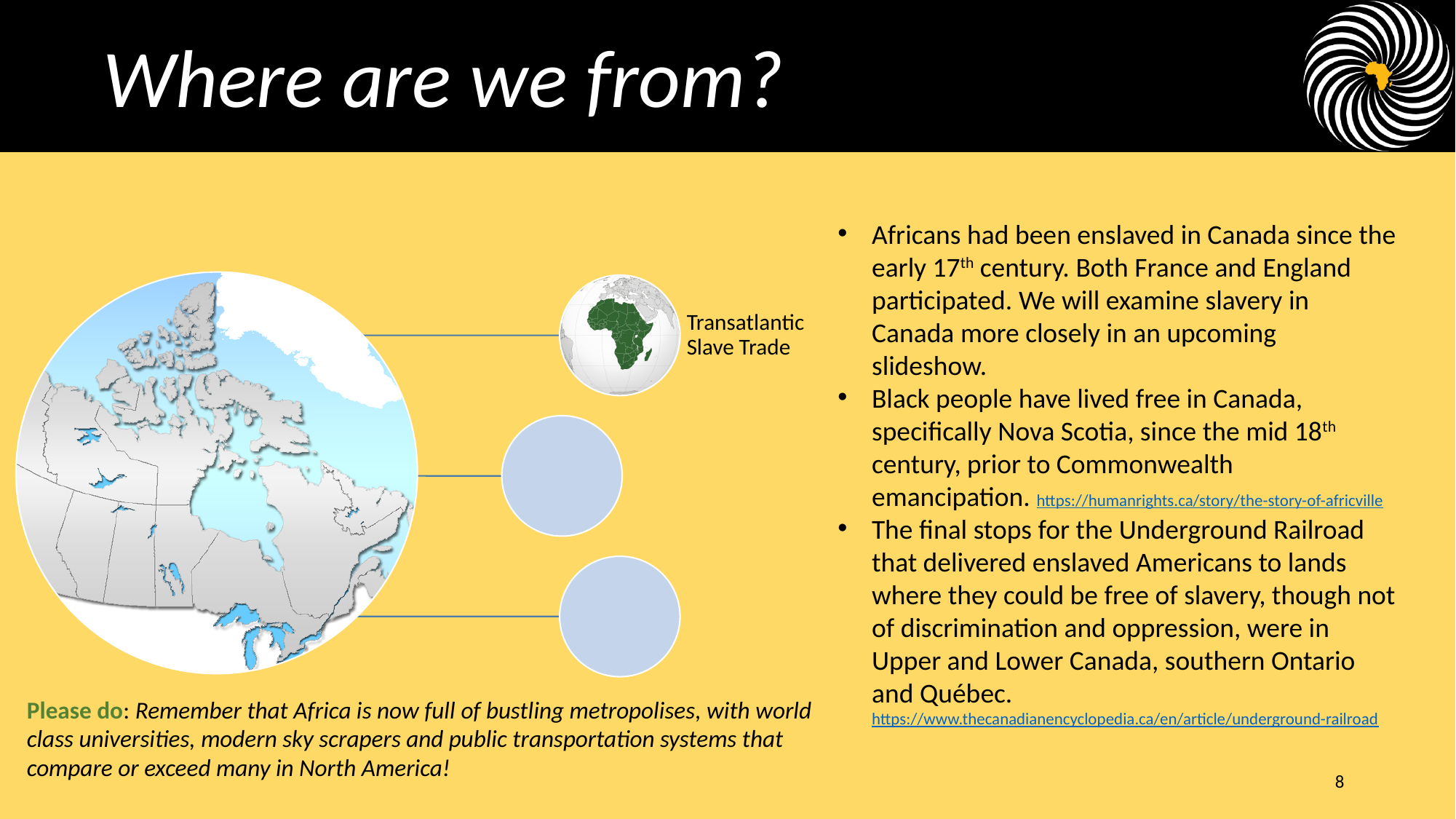

Where are we from?

Transatlantic Slave Trade

Africans had been enslaved in Canada since the early 17th century. Both France and England participated. We will examine slavery in Canada more closely in an upcoming slideshow.
Black people have lived free in Canada, specifically Nova Scotia, since the mid 18th century, prior to Commonwealth emancipation. https://humanrights.ca/story/the-story-of-africville
The final stops for the Underground Railroad that delivered enslaved Americans to lands where they could be free of slavery, though not of discrimination and oppression, were in Upper and Lower Canada, southern Ontario and Québec. https://www.thecanadianencyclopedia.ca/en/article/underground-railroad
Please do: Remember that Africa is now full of bustling metropolises, with world class universities, modern sky scrapers and public transportation systems that compare or exceed many in North America!
8